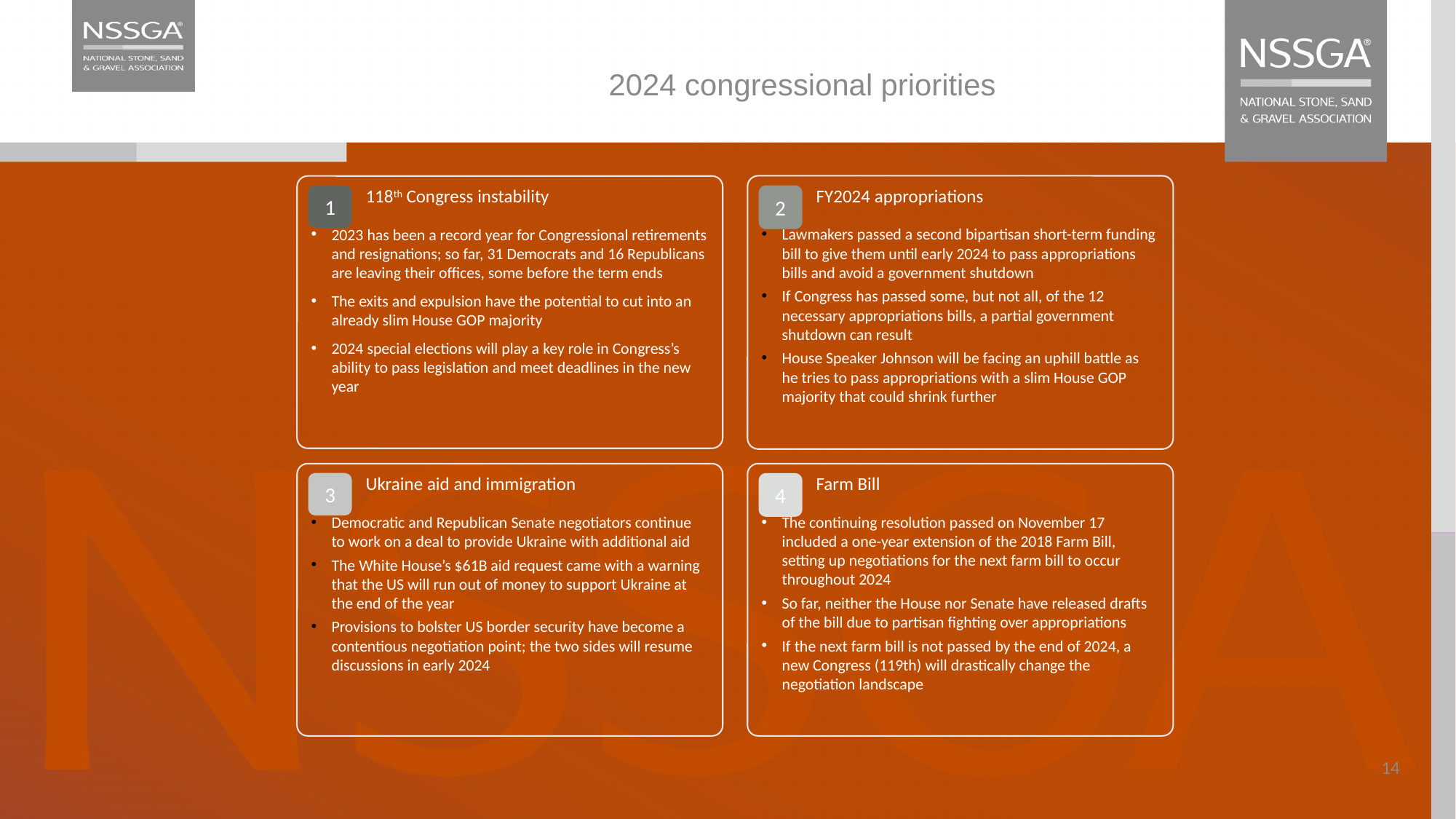

# 2024 congressional priorities
FY2024 appropriations
Lawmakers passed a second bipartisan short-term funding bill to give them until early 2024 to pass appropriations bills and avoid a government shutdown
If Congress has passed some, but not all, of the 12 necessary appropriations bills, a partial government shutdown can result
House Speaker Johnson will be facing an uphill battle as he tries to pass appropriations with a slim House GOP majority that could shrink further
2
118th Congress instability
2023 has been a record year for Congressional retirements and resignations; so far, 31 Democrats and 16 Republicans are leaving their offices, some before the term ends
The exits and expulsion have the potential to cut into an already slim House GOP majority
2024 special elections will play a key role in Congress’s ability to pass legislation and meet deadlines in the new year
1
Ukraine aid and immigration
Democratic and Republican Senate negotiators continue to work on a deal to provide Ukraine with additional aid
The White House’s $61B aid request came with a warning that the US will run out of money to support Ukraine at the end of the year
Provisions to bolster US border security have become a contentious negotiation point; the two sides will resume discussions in early 2024
3
Farm Bill
The continuing resolution passed on November 17 included a one-year extension of the 2018 Farm Bill, setting up negotiations for the next farm bill to occur throughout 2024
So far, neither the House nor Senate have released drafts of the bill due to partisan fighting over appropriations
If the next farm bill is not passed by the end of 2024, a new Congress (119th) will drastically change the negotiation landscape
4